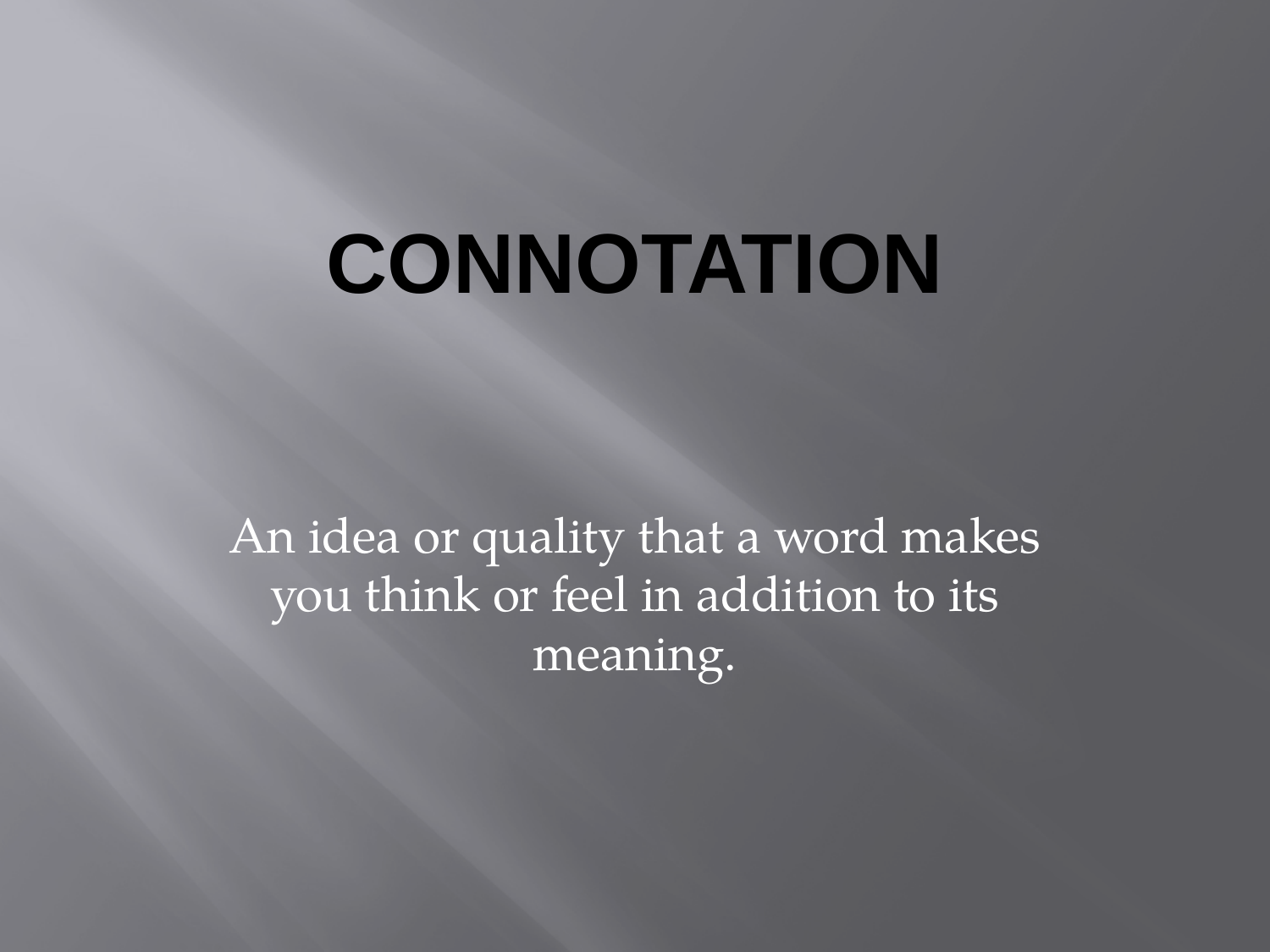

# Connotation
An idea or quality that a word makes you think or feel in addition to its meaning.